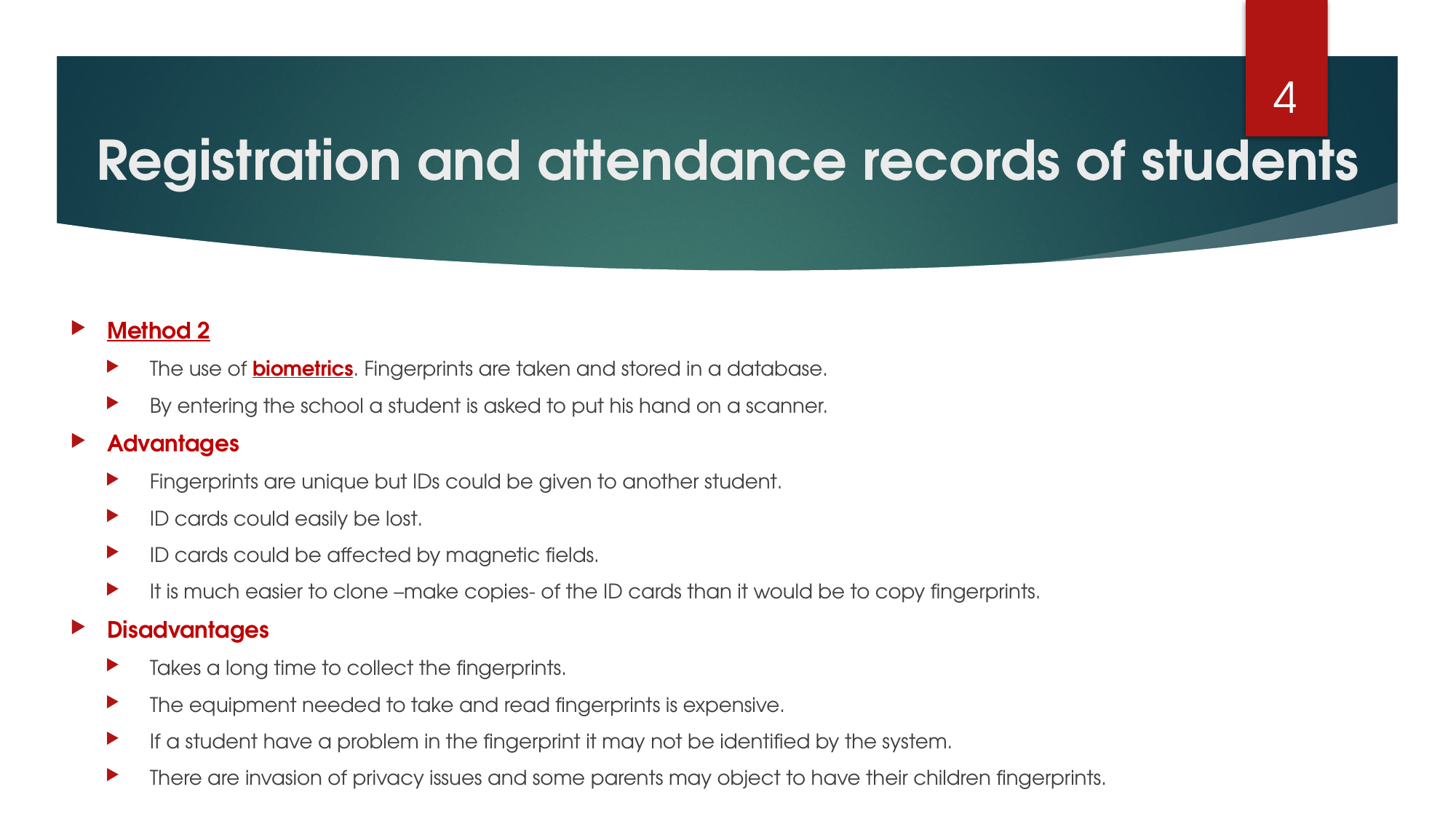

4
# Registration and attendance records of students
Method 2
The use of biometrics. Fingerprints are taken and stored in a database.
By entering the school a student is asked to put his hand on a scanner.
Advantages
Fingerprints are unique but IDs could be given to another student.
ID cards could easily be lost.
ID cards could be affected by magnetic fields.
It is much easier to clone –make copies- of the ID cards than it would be to copy fingerprints.
Disadvantages
Takes a long time to collect the fingerprints.
The equipment needed to take and read fingerprints is expensive.
If a student have a problem in the fingerprint it may not be identified by the system.
There are invasion of privacy issues and some parents may object to have their children fingerprints.